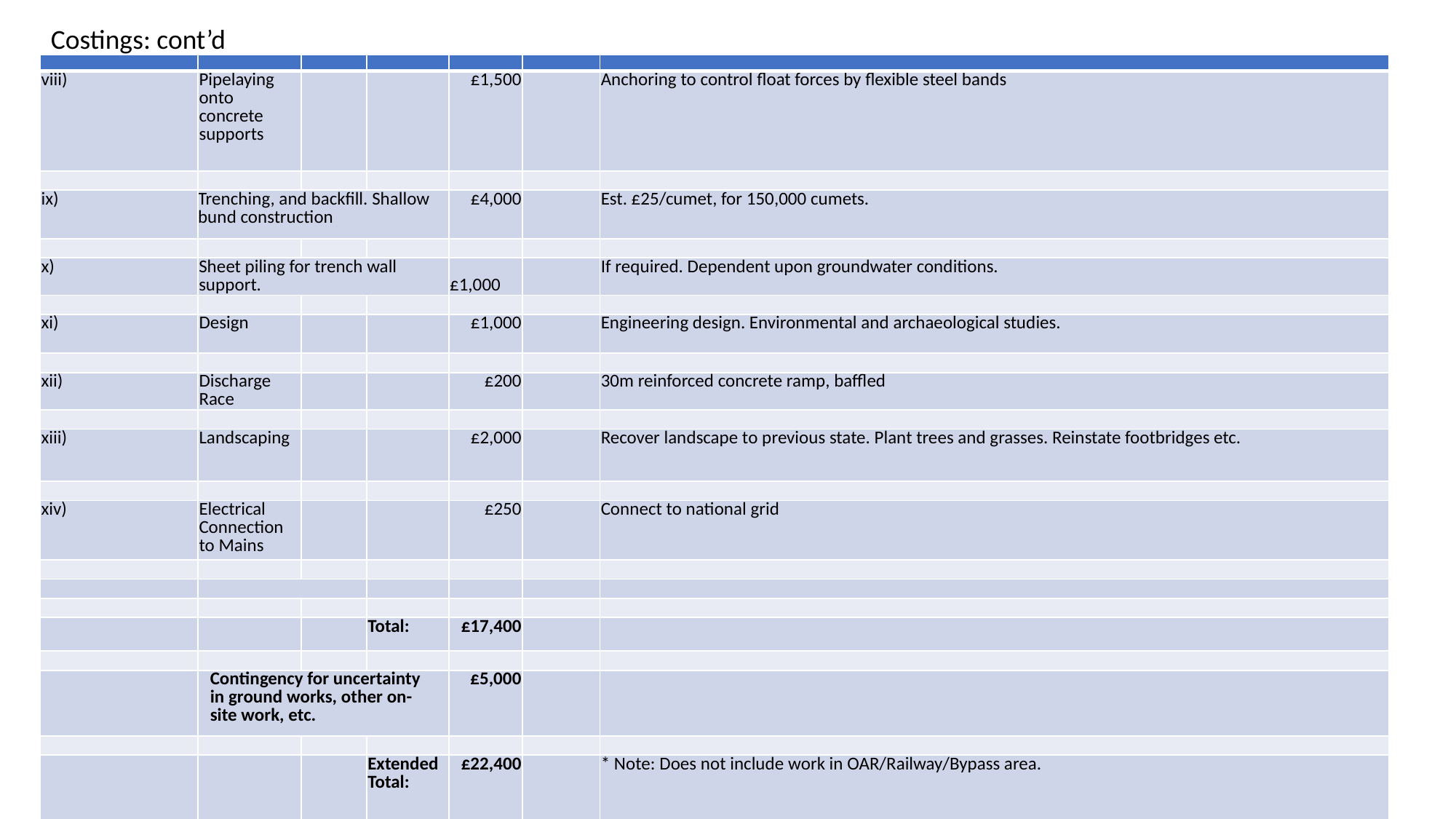

Costings: cont’d

|  |  |  |  |  |  |  |
| --- | --- | --- | --- | --- | --- | --- |
| viii) | Pipelaying onto concrete supports |  |  | £1,500 |  | Anchoring to control float forces by flexible steel bands |
|  |  |  |  |  |  |  |
| ix) | Trenching, and backfill. Shallow bund construction |  |  | £4,000 |  | Est. £25/cumet, for 150,000 cumets. |
|  |  |  |  |  |  |  |
| x) | Sheet piling for trench wall support. |  |  | £1,000 |  | If required. Dependent upon groundwater conditions. |
|  |  |  |  |  |  |  |
| xi) | Design |  |  | £1,000 |  | Engineering design. Environmental and archaeological studies. |
|  |  |  |  |  |  |  |
| xii) | Discharge Race |  |  | £200 |  | 30m reinforced concrete ramp, baffled |
|  |  |  |  |  |  |  |
| xiii) | Landscaping |  |  | £2,000 |  | Recover landscape to previous state. Plant trees and grasses. Reinstate footbridges etc. |
|  |  |  |  |  |  |  |
| xiv) | Electrical Connection to Mains |  |  | £250 |  | Connect to national grid |
|  |  |  |  |  |  |  |
|  |  |  |  |  |  |  |
|  |  |  |  |  |  |  |
|  |  |  | Total: | £17,400 |  |  |
|  |  |  |  |  |  |  |
|  | Contingency for uncertainty in ground works, other on-site work, etc. |  |  | £5,000 |  |  |
|  |  |  |  |  |  |  |
|  |  |  | Extended Total: | £22,400 |  | \* Note: Does not include work in OAR/Railway/Bypass area. |
11